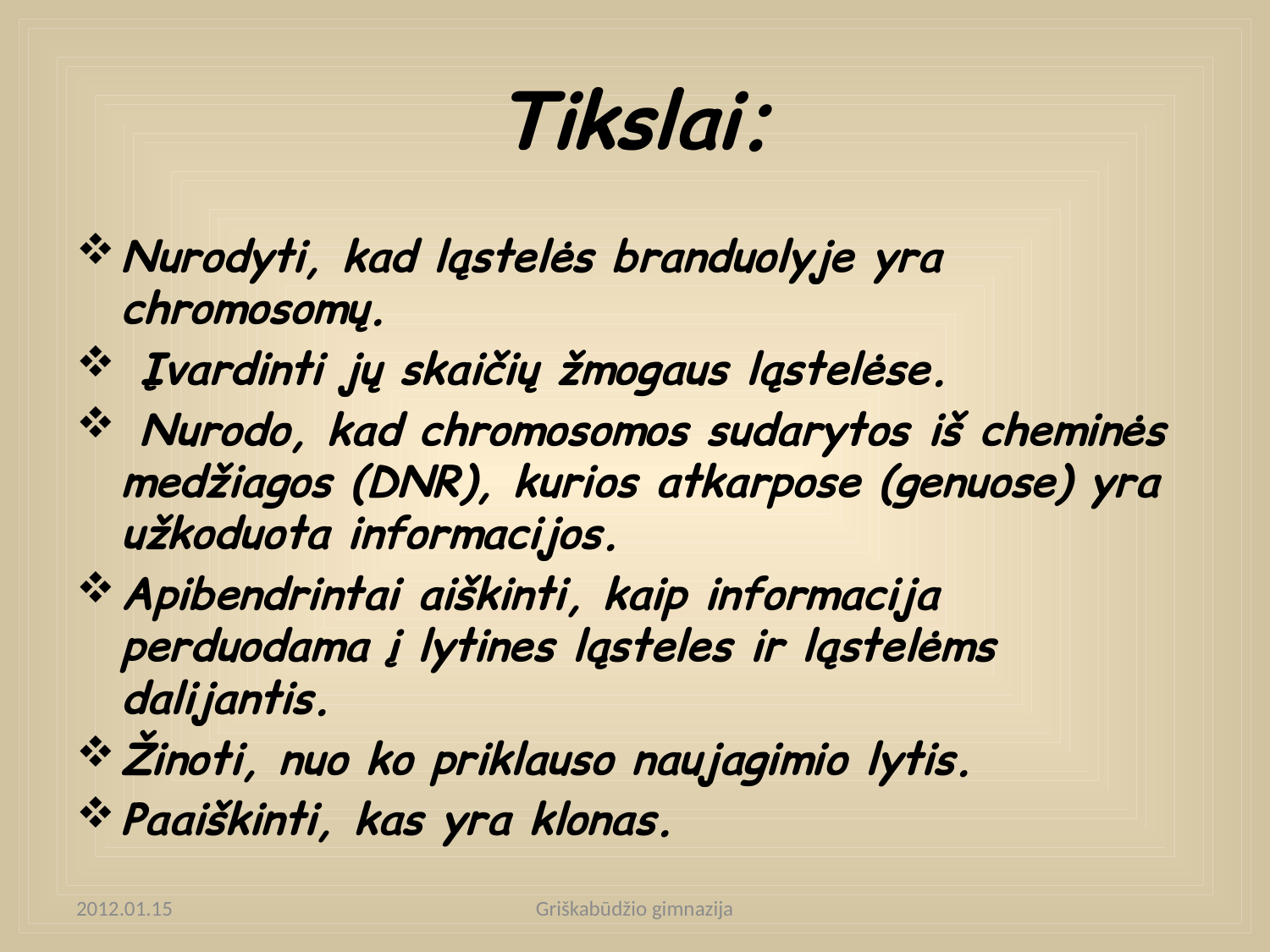

# Tikslai:
Nurodyti, kad ląstelės branduolyje yra chromosomų.
 Įvardinti jų skaičių žmogaus ląstelėse.
 Nurodo, kad chromosomos sudarytos iš cheminės medžiagos (DNR), kurios atkarpose (genuose) yra užkoduota informacijos.
Apibendrintai aiškinti, kaip informacija perduodama į lytines ląsteles ir ląstelėms dalijantis.
Žinoti, nuo ko priklauso naujagimio lytis.
Paaiškinti, kas yra klonas.
2012.01.15
Griškabūdžio gimnazija